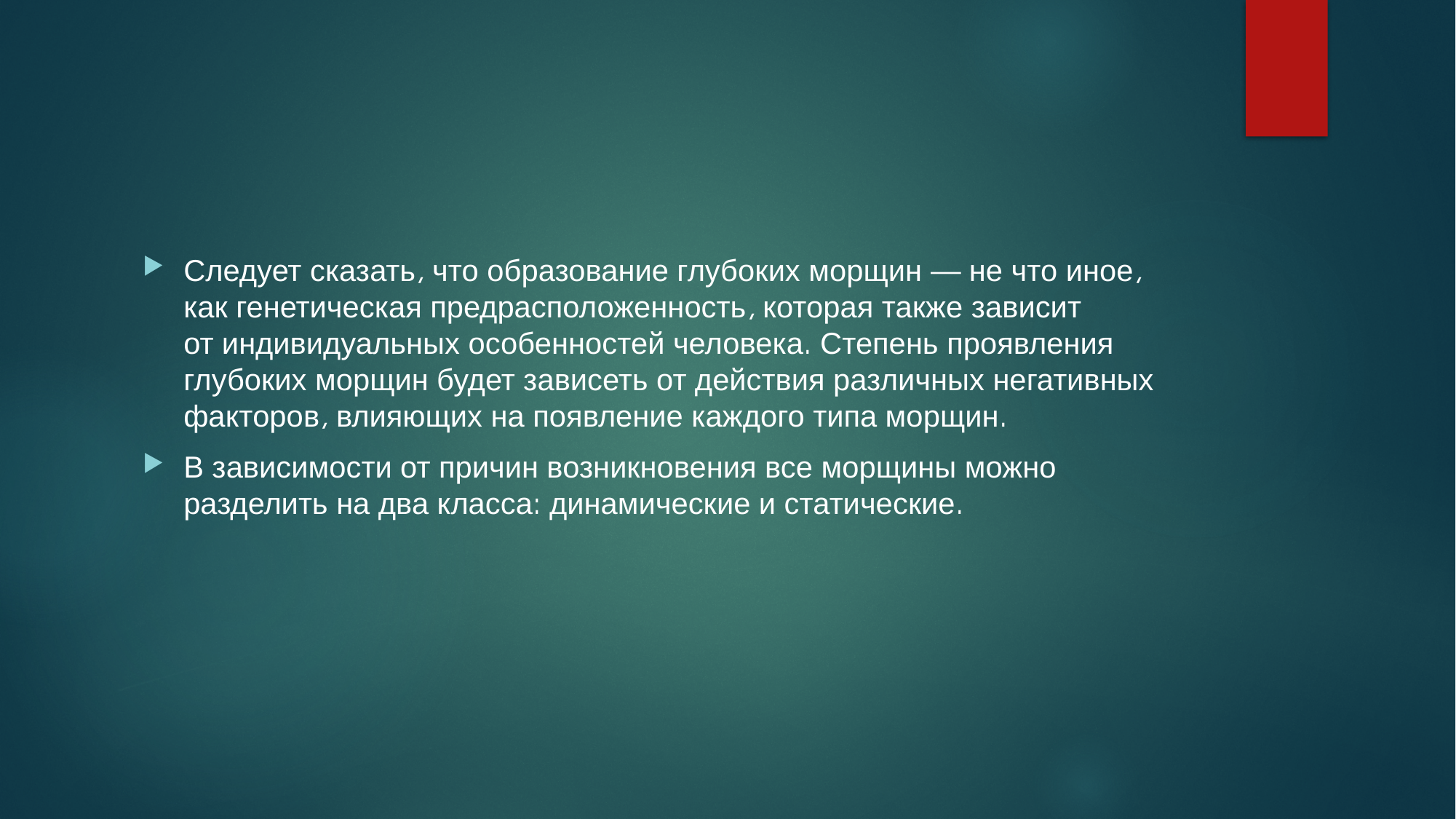

Следует сказать, что образование глубоких морщин — не что иное, как генетическая предрасположенность, которая также зависит от индивидуальных особенностей человека. Степень проявления глубоких морщин будет зависеть от действия различных негативных факторов, влияющих на появление каждого типа морщин.
В зависимости от причин возникновения все морщины можно разделить на два класса: динамические и статические.